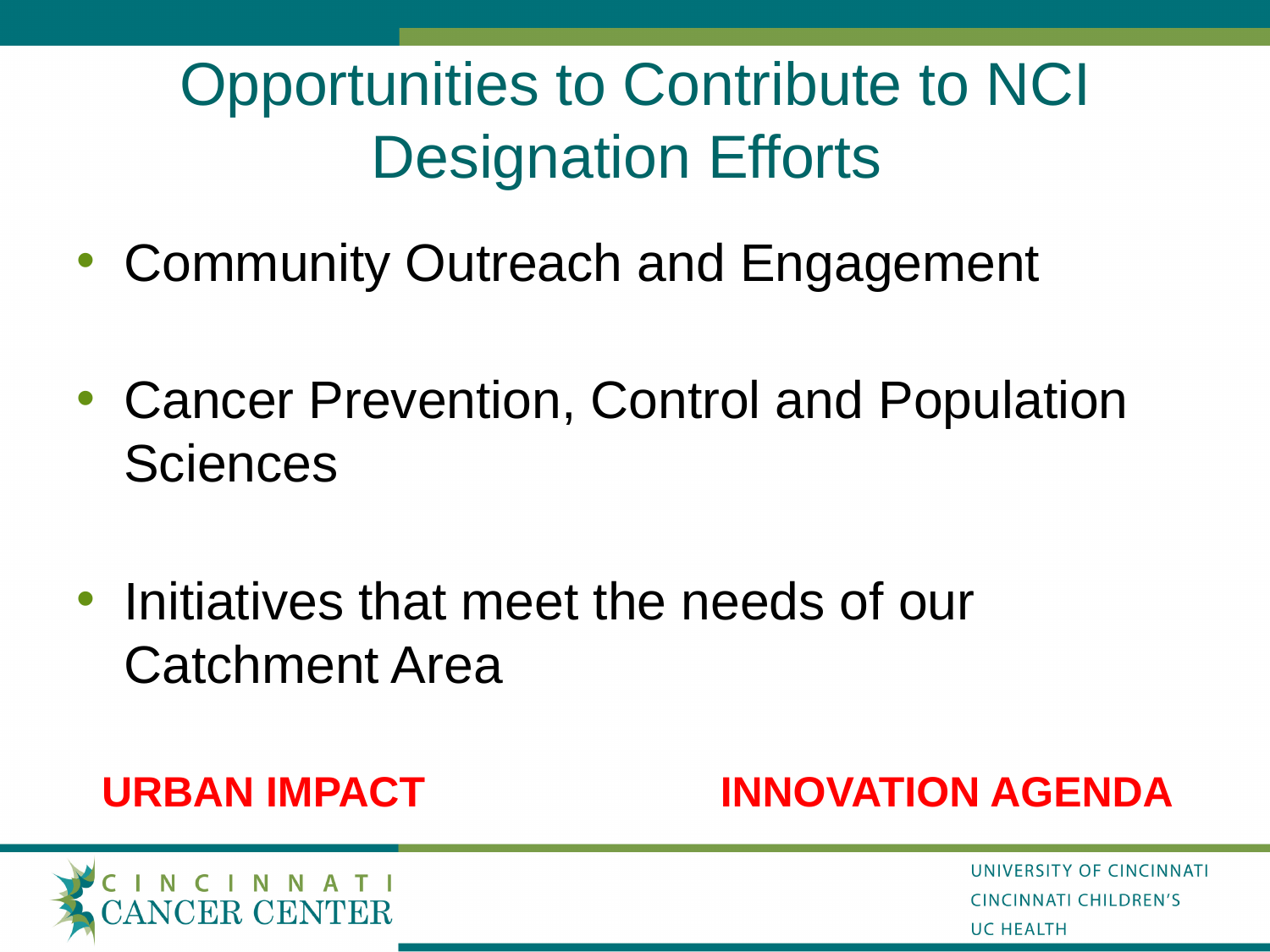

# Opportunities to Contribute to NCI Designation Efforts
Community Outreach and Engagement
Cancer Prevention, Control and Population Sciences
Initiatives that meet the needs of our Catchment Area
URBAN IMPACT                         INNOVATION AGENDA